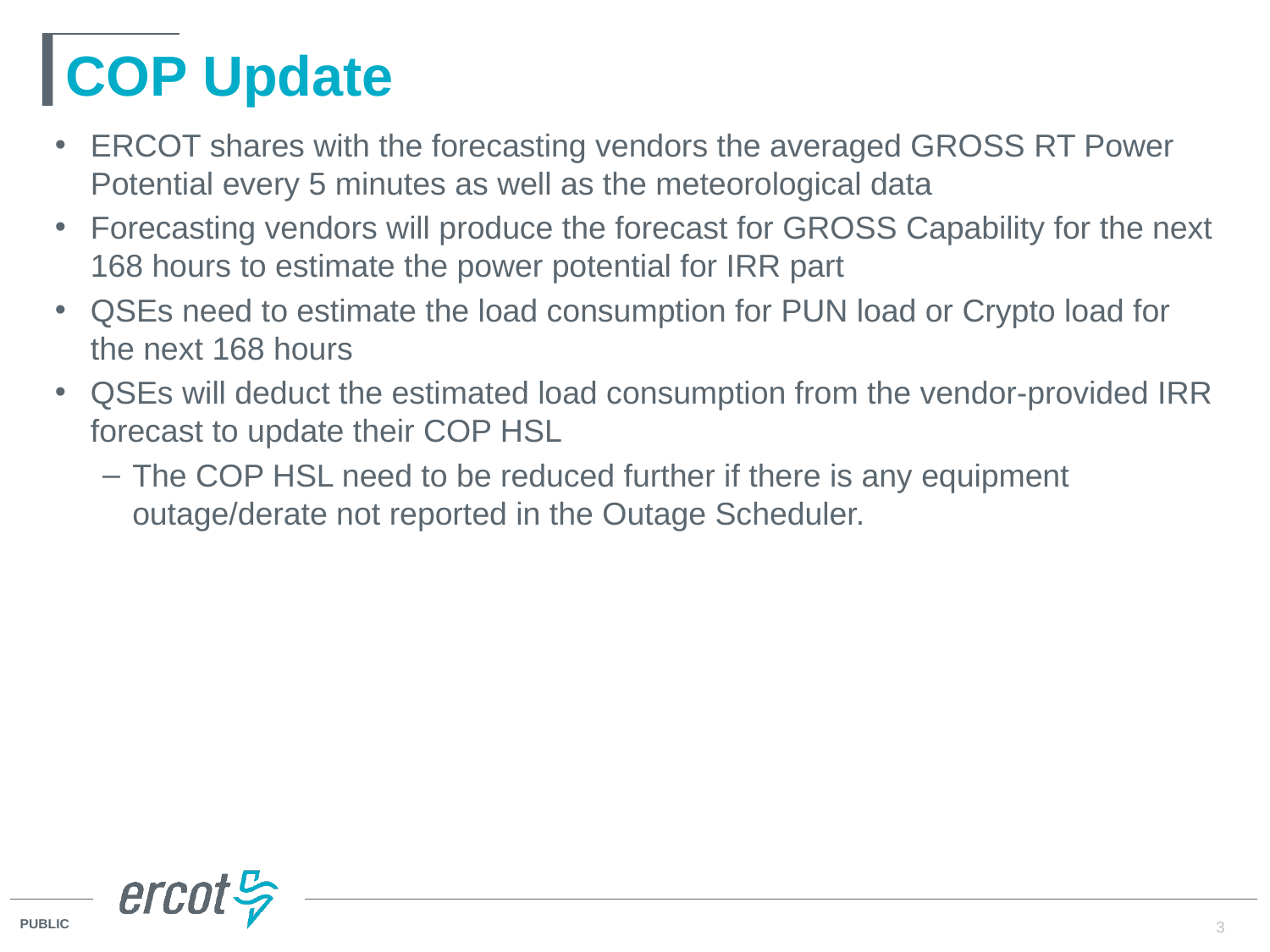

# COP Update
ERCOT shares with the forecasting vendors the averaged GROSS RT Power Potential every 5 minutes as well as the meteorological data
Forecasting vendors will produce the forecast for GROSS Capability for the next 168 hours to estimate the power potential for IRR part
QSEs need to estimate the load consumption for PUN load or Crypto load for the next 168 hours
QSEs will deduct the estimated load consumption from the vendor-provided IRR forecast to update their COP HSL
The COP HSL need to be reduced further if there is any equipment outage/derate not reported in the Outage Scheduler.
3